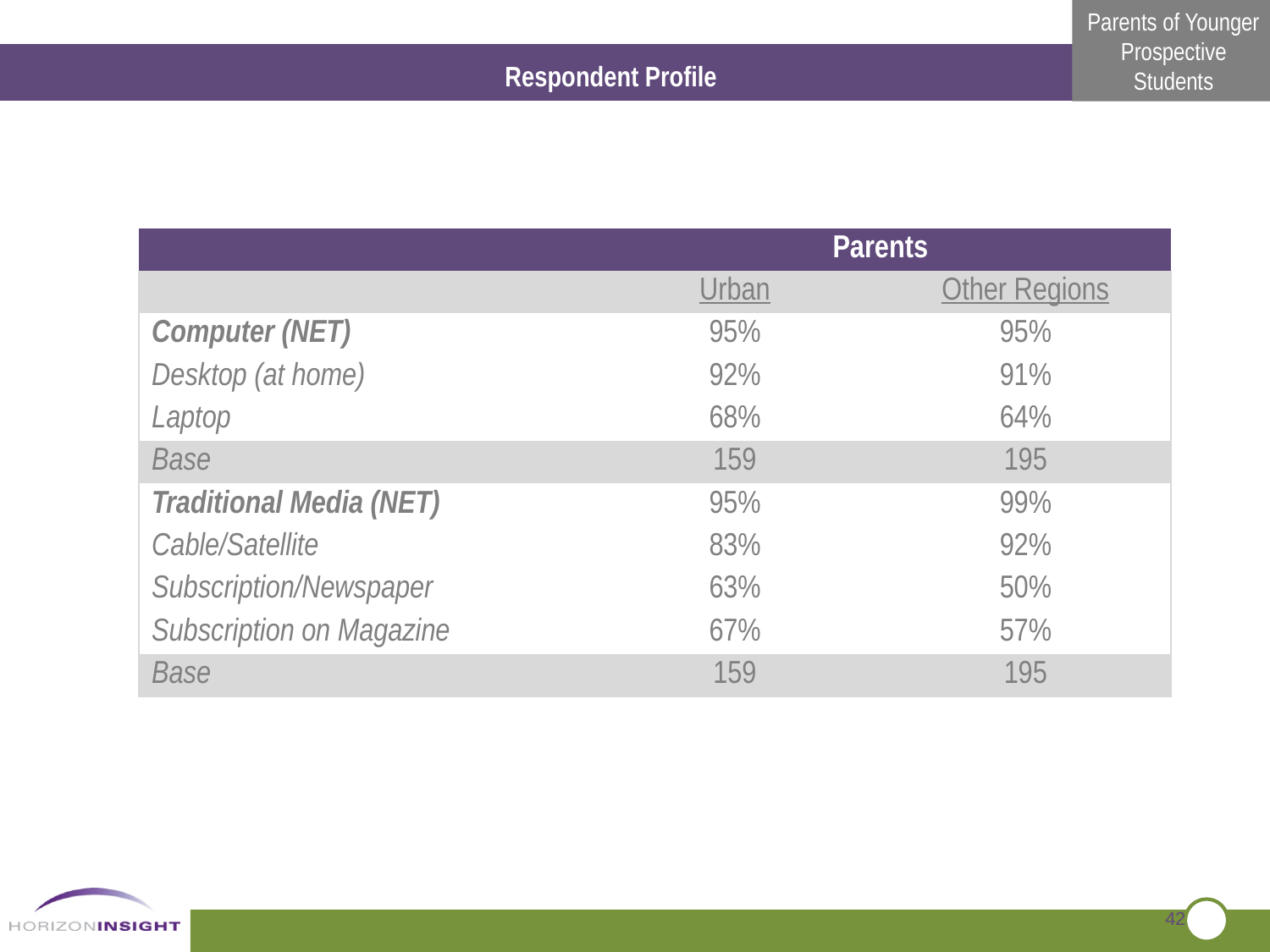

Respondent Profile
|  | Parents |  |
| --- | --- | --- |
|  | Urban | Other Regions |
| Computer (NET) | 95% | 95% |
| Desktop (at home) | 92% | 91% |
| Laptop | 68% | 64% |
| Base | 159 | 195 |
| Traditional Media (NET) | 95% | 99% |
| Cable/Satellite | 83% | 92% |
| Subscription/Newspaper | 63% | 50% |
| Subscription on Magazine | 67% | 57% |
| Base | 159 | 195 |